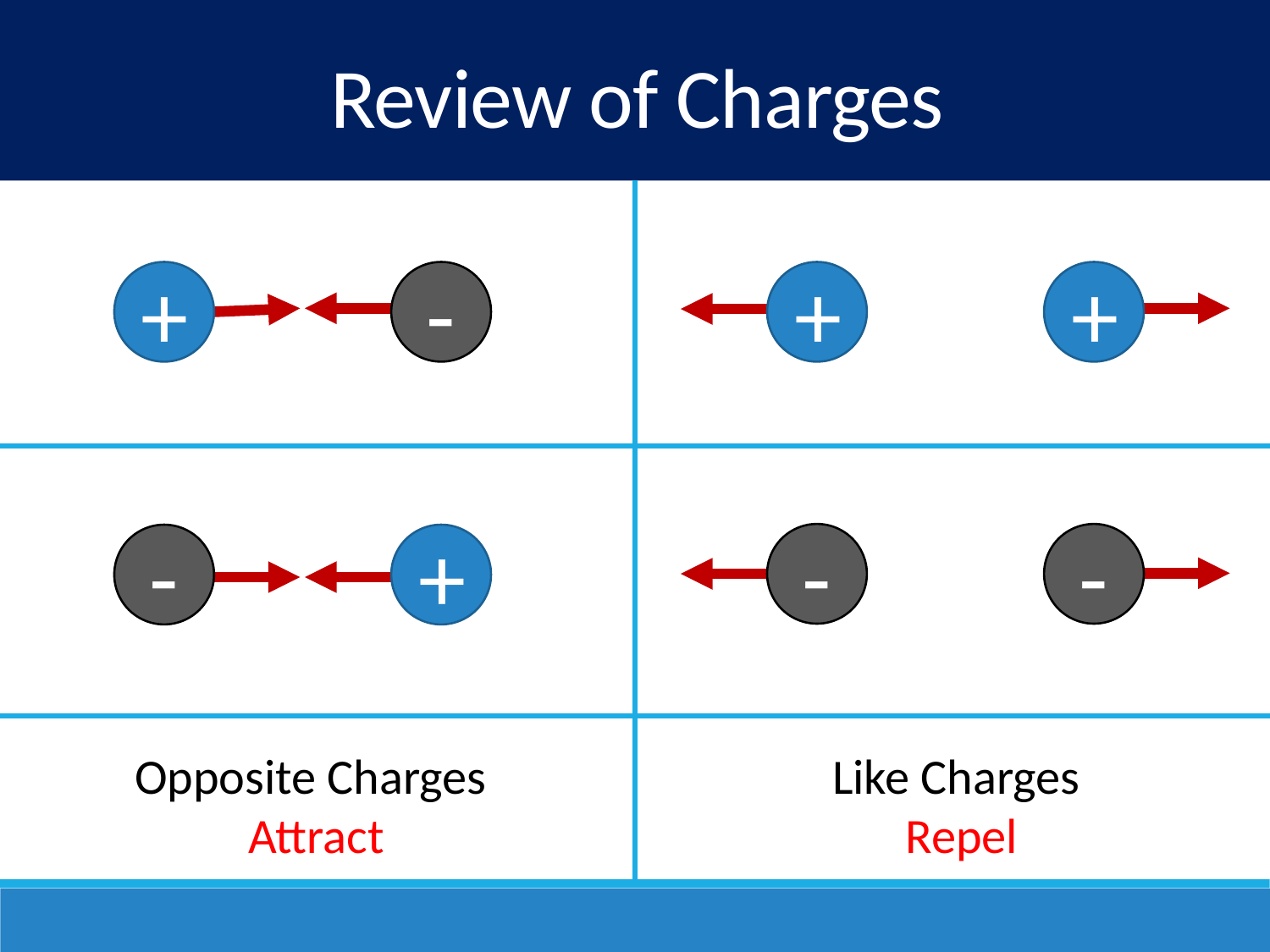

Review of Charges
+
-
+
+
-
-
-
+
Opposite Charges
Attract
Like Charges
Repel